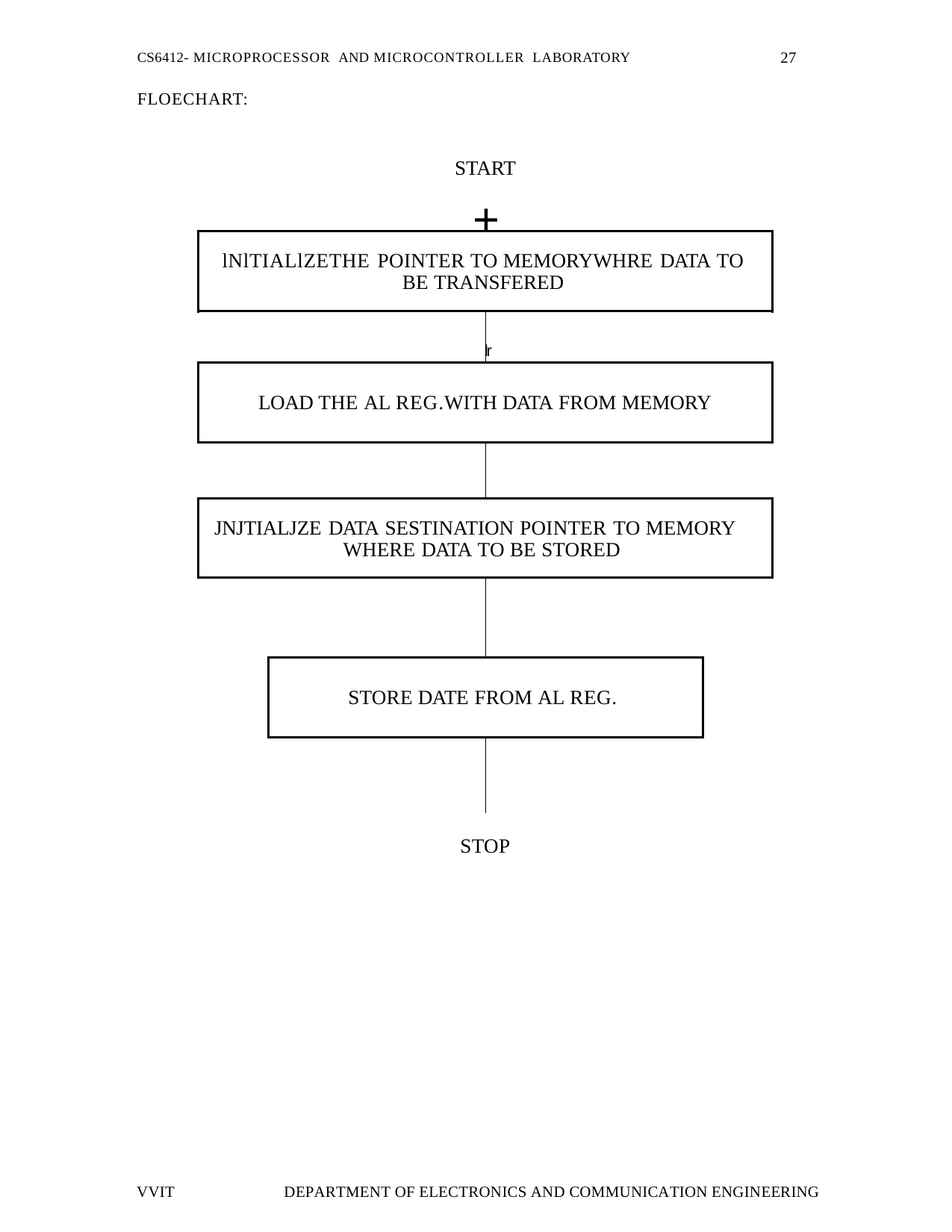

27
CS6412- MICROPROCESSOR  AND MICROCONTROLLER  LABORATORY
FLOECHART:

START

+
lNlTIALlZETHE POINTER TO MEMORYWHRE DATA TO BE TRANSFERED

lr

LOAD THE AL REG.WITH DATA FROM MEMORY

JNJTIALJZE DATA SESTINATION POINTER TO MEMORY WHERE DATA TO BE STORED

STORE DATE FROM AL REG.

STOP
VVIT
DEPARTMENT OF ELECTRONICS AND COMMUNICATION ENGINEERING